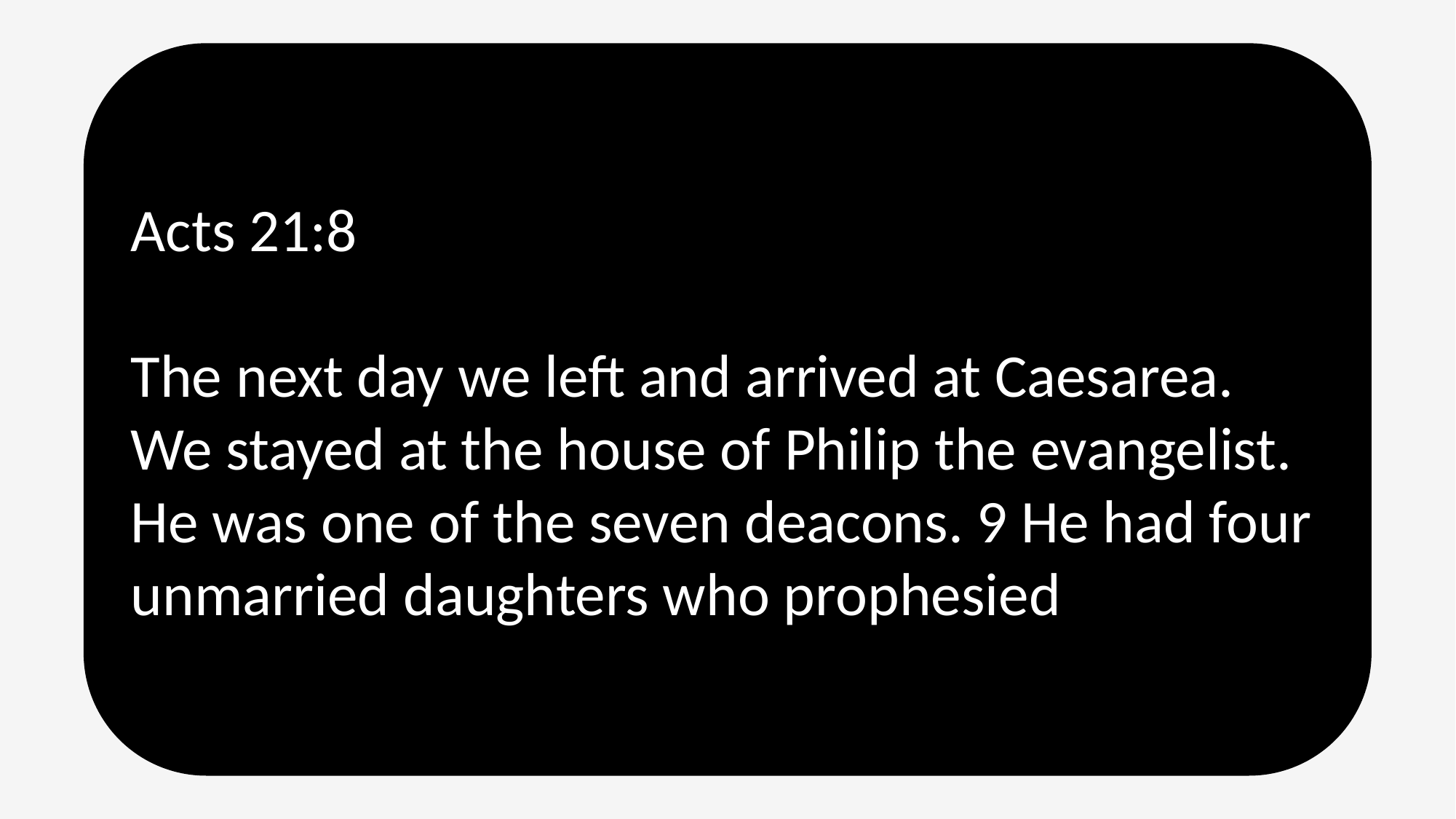

Acts 21:8

The next day we left and arrived at Caesarea. We stayed at the house of Philip the evangelist. He was one of the seven deacons. 9 He had four unmarried daughters who prophesied